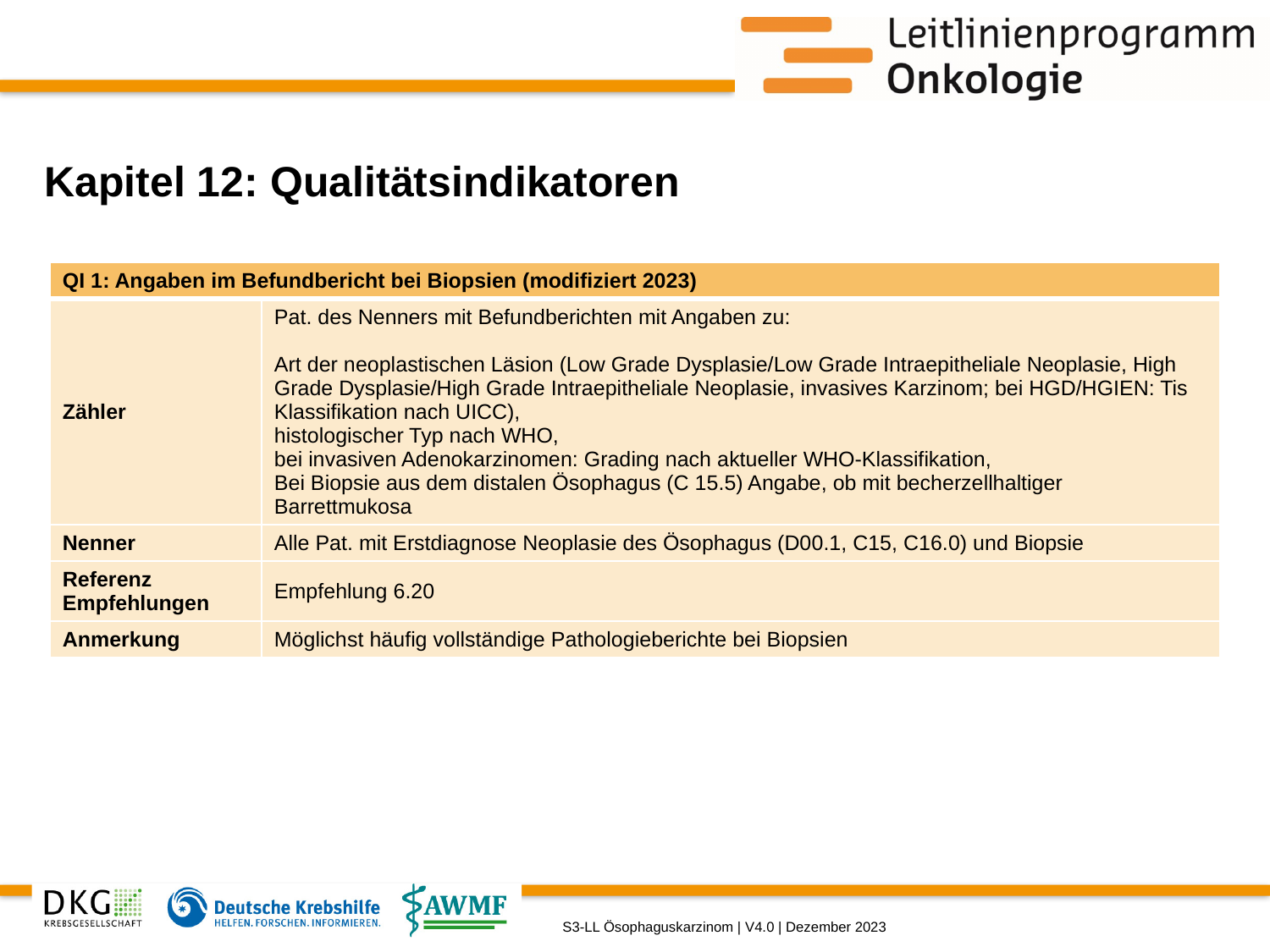

# Kapitel 12: Qualitätsindikatoren
| QI 1: Angaben im Befundbericht bei Biopsien (modifiziert 2023) |  |
| --- | --- |
| Zähler | Pat. des Nenners mit Befundberichten mit Angaben zu: Art der neoplastischen Läsion (Low Grade Dysplasie/Low Grade Intraepitheliale Neoplasie, High Grade Dysplasie/High Grade Intraepitheliale Neoplasie, invasives Karzinom; bei HGD/HGIEN: Tis Klassifikation nach UICC), histologischer Typ nach WHO, bei invasiven Adenokarzinomen: Grading nach aktueller WHO-Klassifikation, Bei Biopsie aus dem distalen Ösophagus (C 15.5) Angabe, ob mit becherzellhaltiger Barrettmukosa |
| Nenner | Alle Pat. mit Erstdiagnose Neoplasie des Ösophagus (D00.1, C15, C16.0) und Biopsie |
| Referenz Empfehlungen | Empfehlung 6.20 |
| Anmerkung | Möglichst häufig vollständige Pathologieberichte bei Biopsien |
S3-LL Ösophaguskarzinom | V4.0 | Dezember 2023